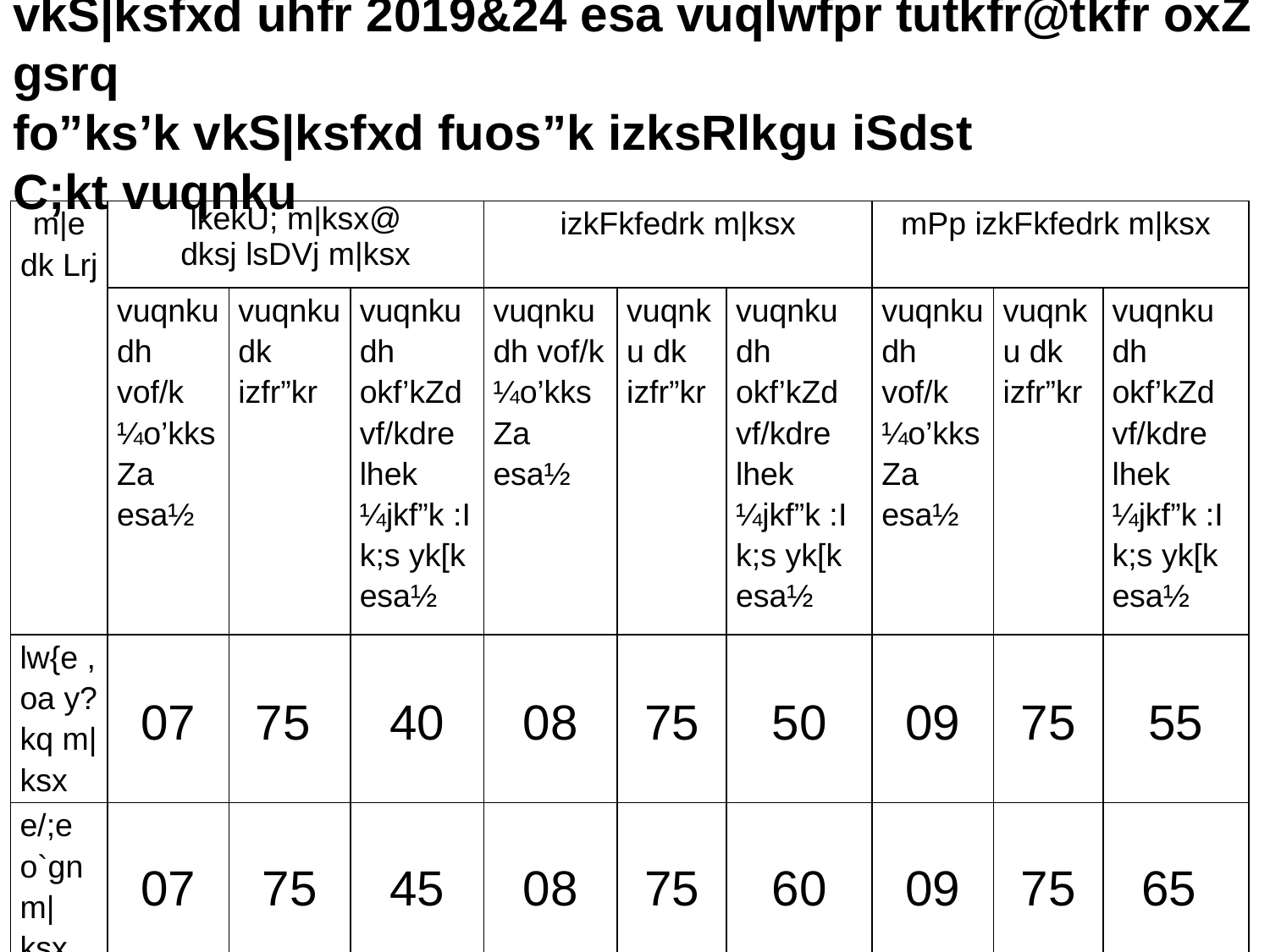

vkS|ksfxd uhfr 2019&24 esa vuqlwfpr tutkfr@tkfr oxZ gsrq
fo”ks’k vkS|ksfxd fuos”k izksRlkgu iSdst
C;kt vuqnku

| m|e dk Lrj | lkekU; m|ksx@ dksj lsDVj m|ksx |  |  | izkFkfedrk m|ksx |  |  | mPp izkFkfedrk m|ksx |  |  |
| --- | --- | --- | --- | --- | --- | --- | --- | --- | --- |
|  | vuqnku dh vof/k ¼o’kksZa esa½ | vuqnku dk izfr”kr | vuqnku dh okf’kZd vf/kdre lhek ¼jkf”k :Ik;s yk[k esa½ | vuqnku dh vof/k ¼o’kksZa esa½ | vuqnku dk izfr”kr | vuqnku dh okf’kZd vf/kdre lhek ¼jkf”k :Ik;s yk[k esa½ | vuqnku dh vof/k ¼o’kksZa esa½ | vuqnku dk izfr”kr | vuqnku dh okf’kZd vf/kdre lhek ¼jkf”k :Ik;s yk[k esa½ |
| lw{e ,oa y?kq m|ksx | 07 | 75 | 40 | 08 | 75 | 50 | 09 | 75 | 55 |
| e/;e o`gn m|ksx | 07 | 75 | 45 | 08 | 75 | 60 | 09 | 75 | 65 |